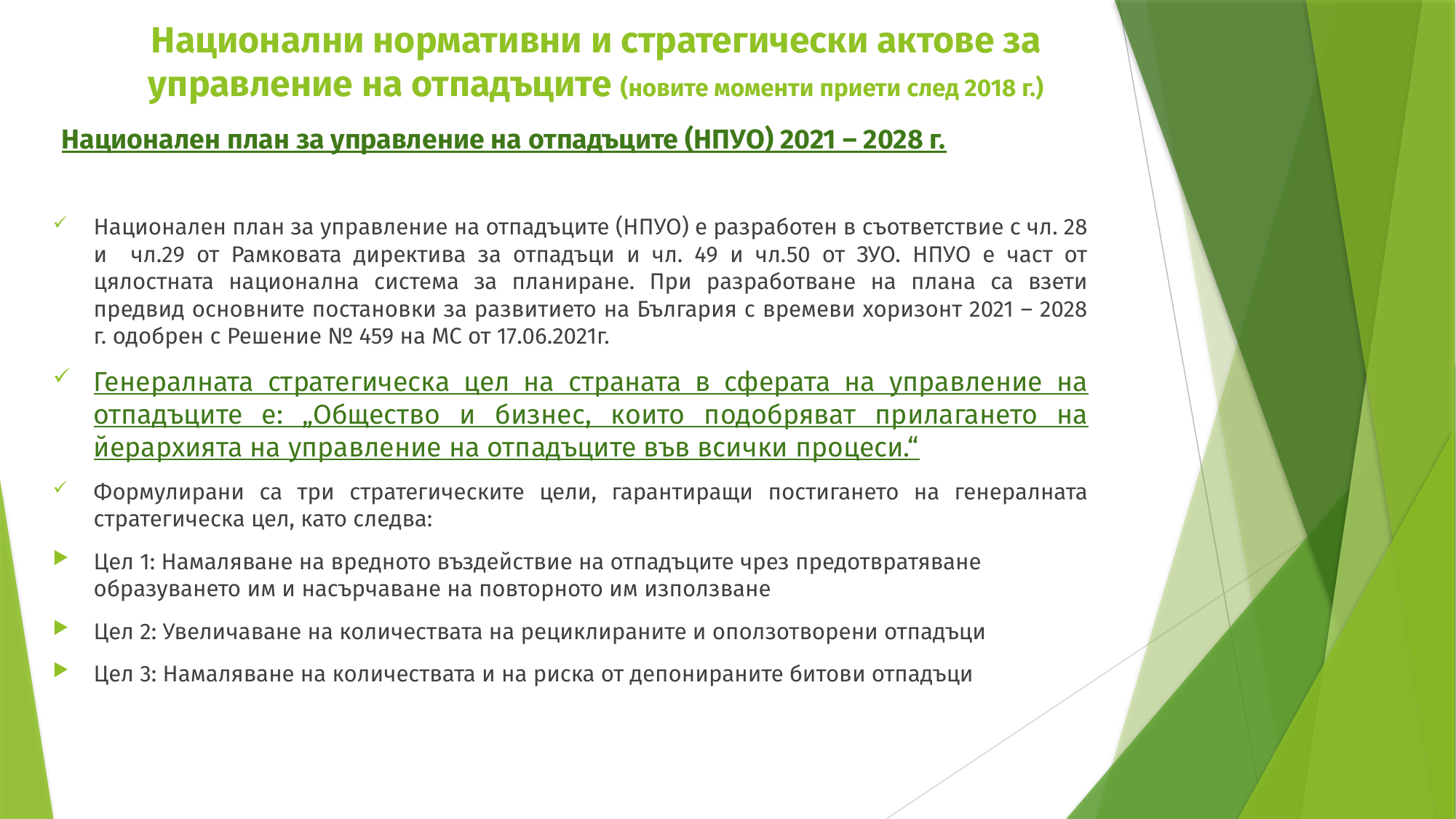

Национални нормативни и стратегически актове за управление на отпадъците (новите моменти приети след 2018 г.)

Национален план за управление на отпадъците (НПУО) 2021 – 2028 г.

Национален план за управление на отпадъците (НПУО) е разработен в съответствие с чл. 28 и  чл.29 от Рамковата директива за отпадъци и чл. 49 и чл.50 от ЗУО. НПУО е част от цялостната национална система за планиране. При разработване на плана са взети предвид основните постановки за развитието на България с времеви хоризонт 2021 – 2028 г. одобрен с Решение № 459 на МС от 17.06.2021г.
Генералната стратегическа цел на страната в сферата на управление на отпадъците е: „Общество и бизнес, които подобряват прилагането на йерархията на управление на отпадъците във всички процеси.“
Формулирани са три стратегическите цели, гарантиращи постигането на генералната стратегическа цел, като следва:
Цел 1: Намаляване на вредното въздействие на отпадъците чрез предотвратяване образуването им и насърчаване на повторното им използване
Цел 2: Увеличаване на количествата на рециклираните и оползотворени отпадъци
Цел 3: Намаляване на количествата и на риска от депонираните битови отпадъци